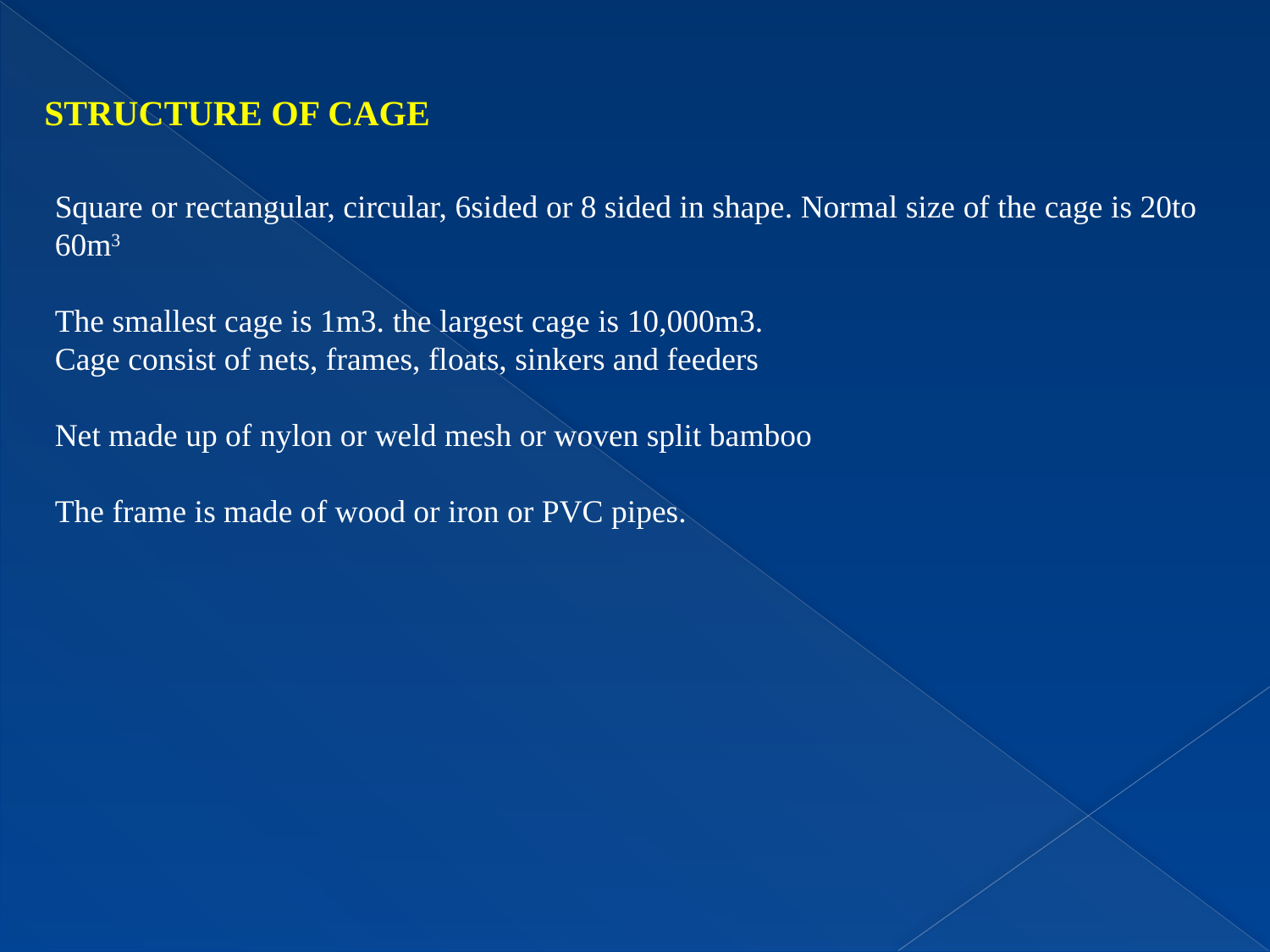

STRUCTURE OF CAGE
Square or rectangular, circular, 6sided or 8 sided in shape. Normal size of the cage is 20to 60m3

The smallest cage is 1m3. the largest cage is 10,000m3.
Cage consist of nets, frames, floats, sinkers and feeders

Net made up of nylon or weld mesh or woven split bamboo

The frame is made of wood or iron or PVC pipes.